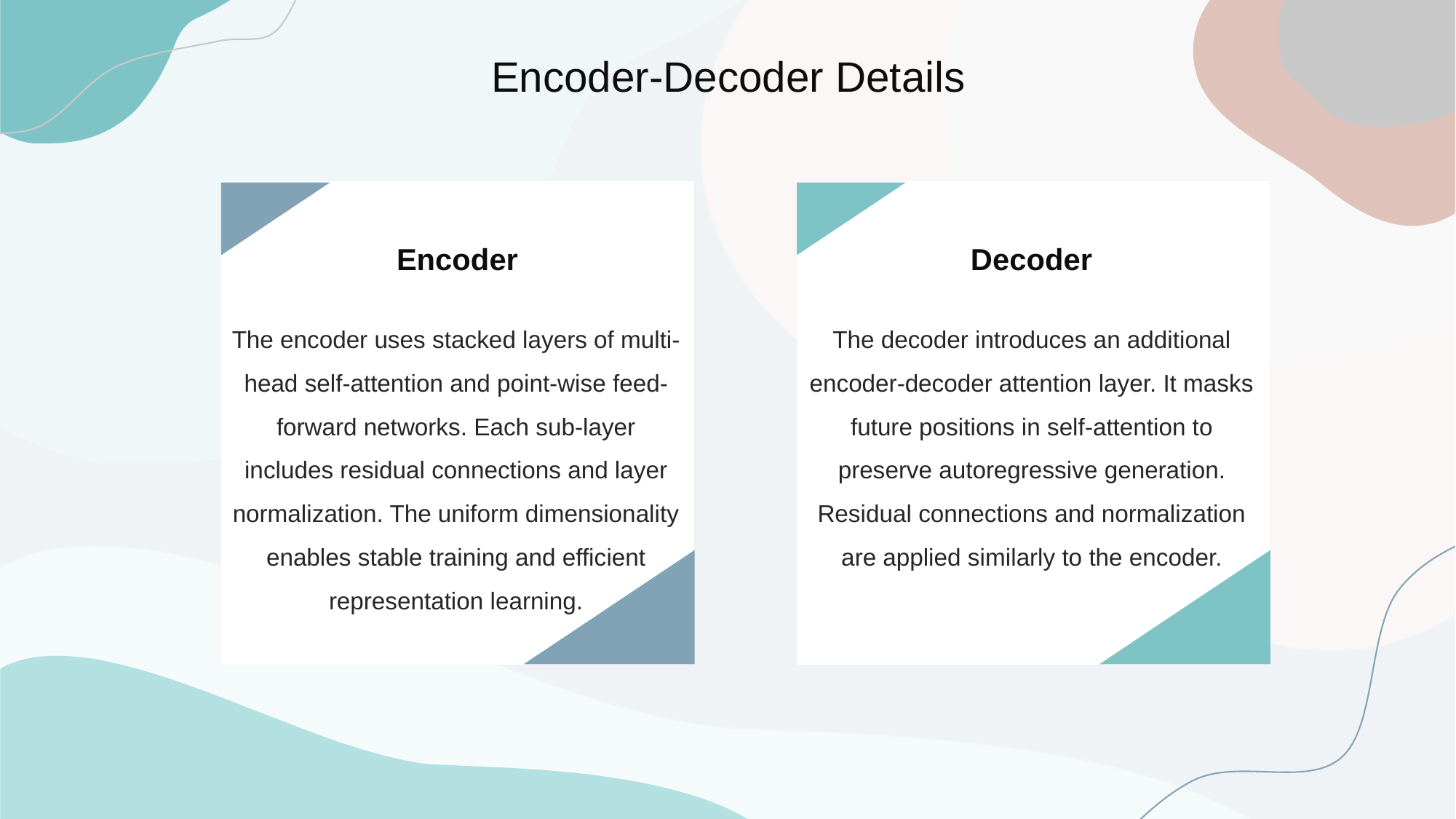

Encoder-Decoder Details

Decoder
The decoder introduces an additional encoder-decoder attention layer. It masks future positions in self-attention to preserve autoregressive generation. Residual connections and normalization are applied similarly to the encoder.

Encoder
The encoder uses stacked layers of multi-head self-attention and point-wise feed-forward networks. Each sub-layer includes residual connections and layer normalization. The uniform dimensionality enables stable training and efficient representation learning.